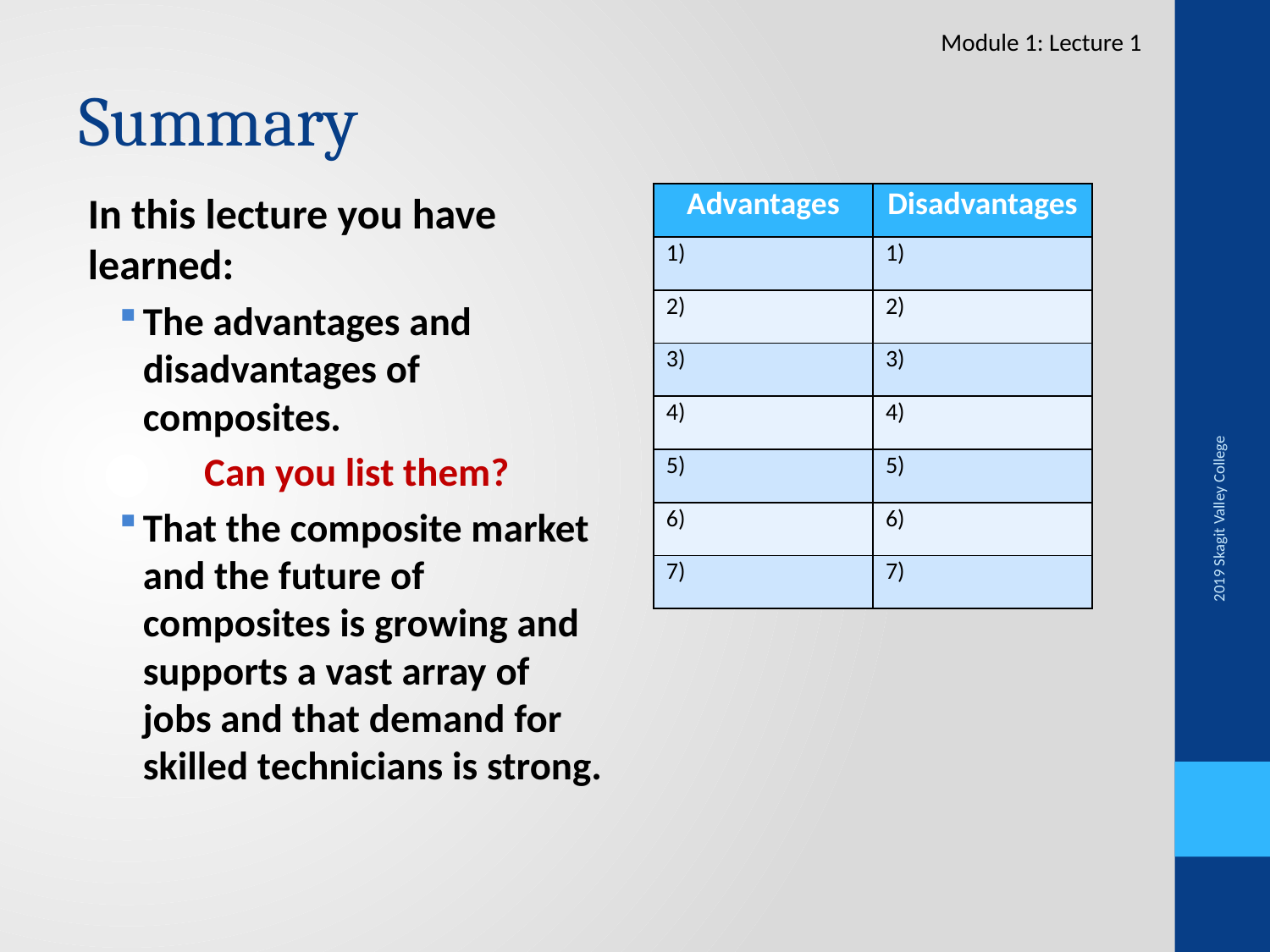

Module 1: Lecture 1
# Summary
In this lecture you have learned:
The advantages and disadvantages of composites.
Can you list them?
That the composite market and the future of composites is growing and supports a vast array of jobs and that demand for skilled technicians is strong.

| Advantages | Disadvantages |
| --- | --- |
| 1) | 1) |
| 2) | 2) |
| 3) | 3) |
| 4) | 4) |
| 5) | 5) |
| 6) | 6) |
| 7) | 7) |
2019 Skagit Valley College